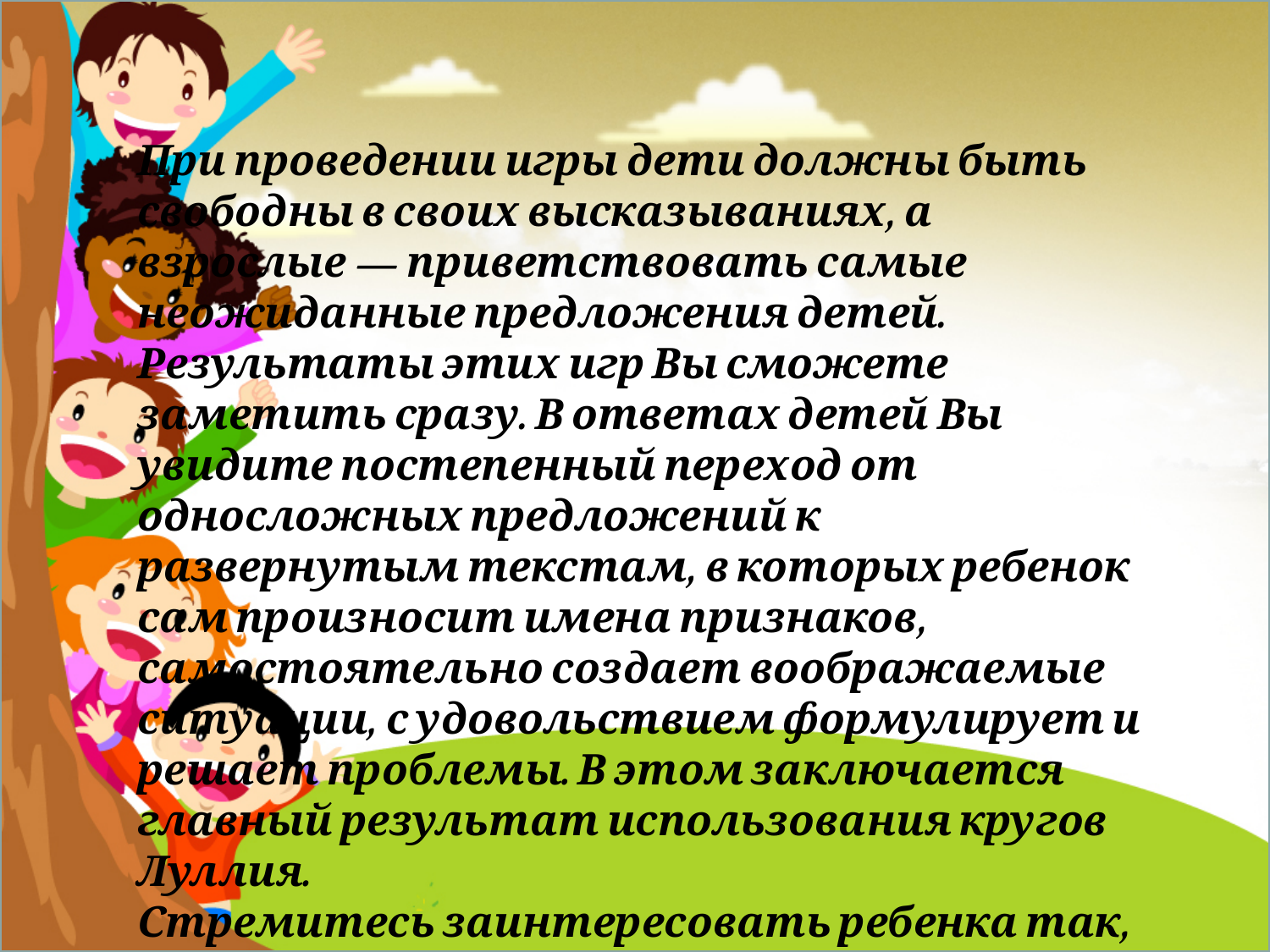

При проведении игры дети должны быть свободны в своих высказываниях, а взрослые — приветствовать самые неожиданные предложения детей.
Результаты этих игр Вы сможете заметить сразу. В ответах детей Вы увидите постепенный переход от односложных предложений к развернутым текстам, в которых ребенок сам произносит имена признаков, самостоятельно создает воображаемые ситуации, с удовольствием формулирует и решает проблемы. В этом заключается главный результат использования кругов Луллия.
Стремитесь заинтересовать ребенка так, чтобы он сам захотел раскладывать картинки и выдвигать необычные идеи.